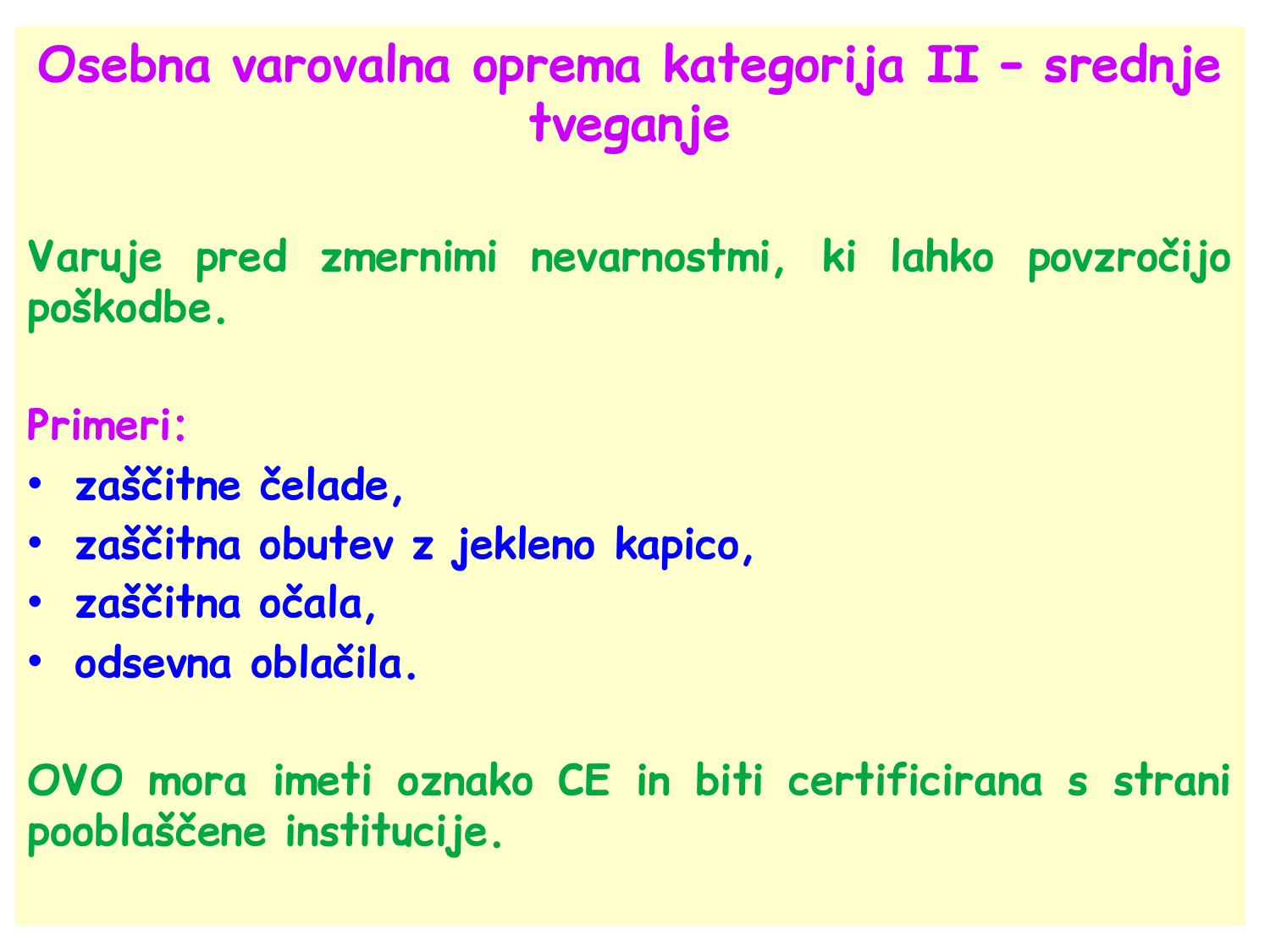

Osebna varovalna oprema kategorija II – srednje tveganje

Varuje pred zmernimi nevarnostmi, ki lahko povzročijo poškodbe.

Primeri:
zaščitne čelade,
zaščitna obutev z jekleno kapico,
zaščitna očala,
odsevna oblačila.

OVO mora imeti oznako CE in biti certificirana s strani pooblaščene institucije.